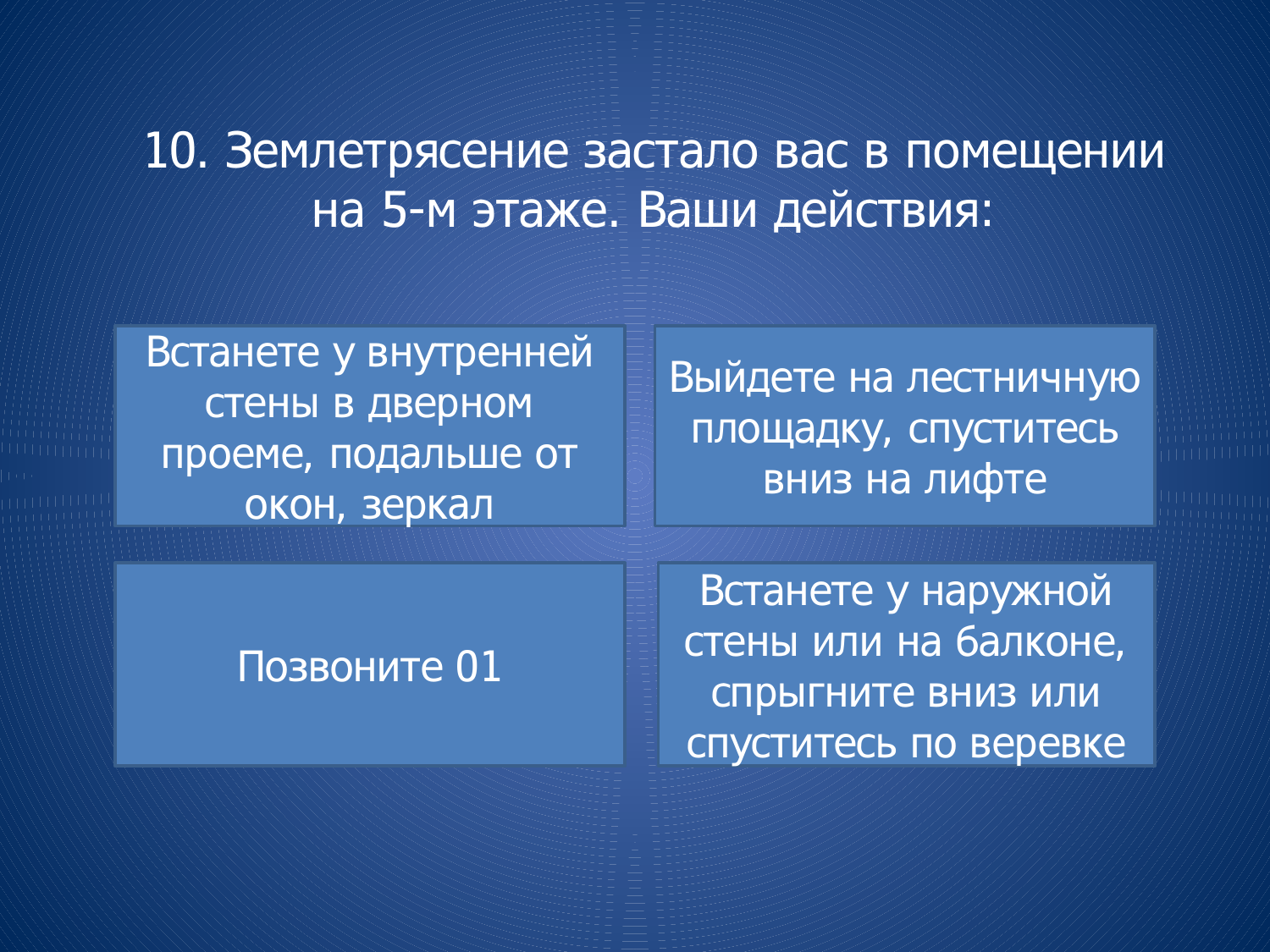

# 10. Землетрясение застало вас в помещении на 5-м этаже. Ваши действия:
Встанете у внутренней стены в дверном проеме, подальше от окон, зеркал
Выйдете на лестничную площадку, спуститесь вниз на лифте
Позвоните 01
Встанете у наружной стены или на балконе, спрыгните вниз или спуститесь по веревке